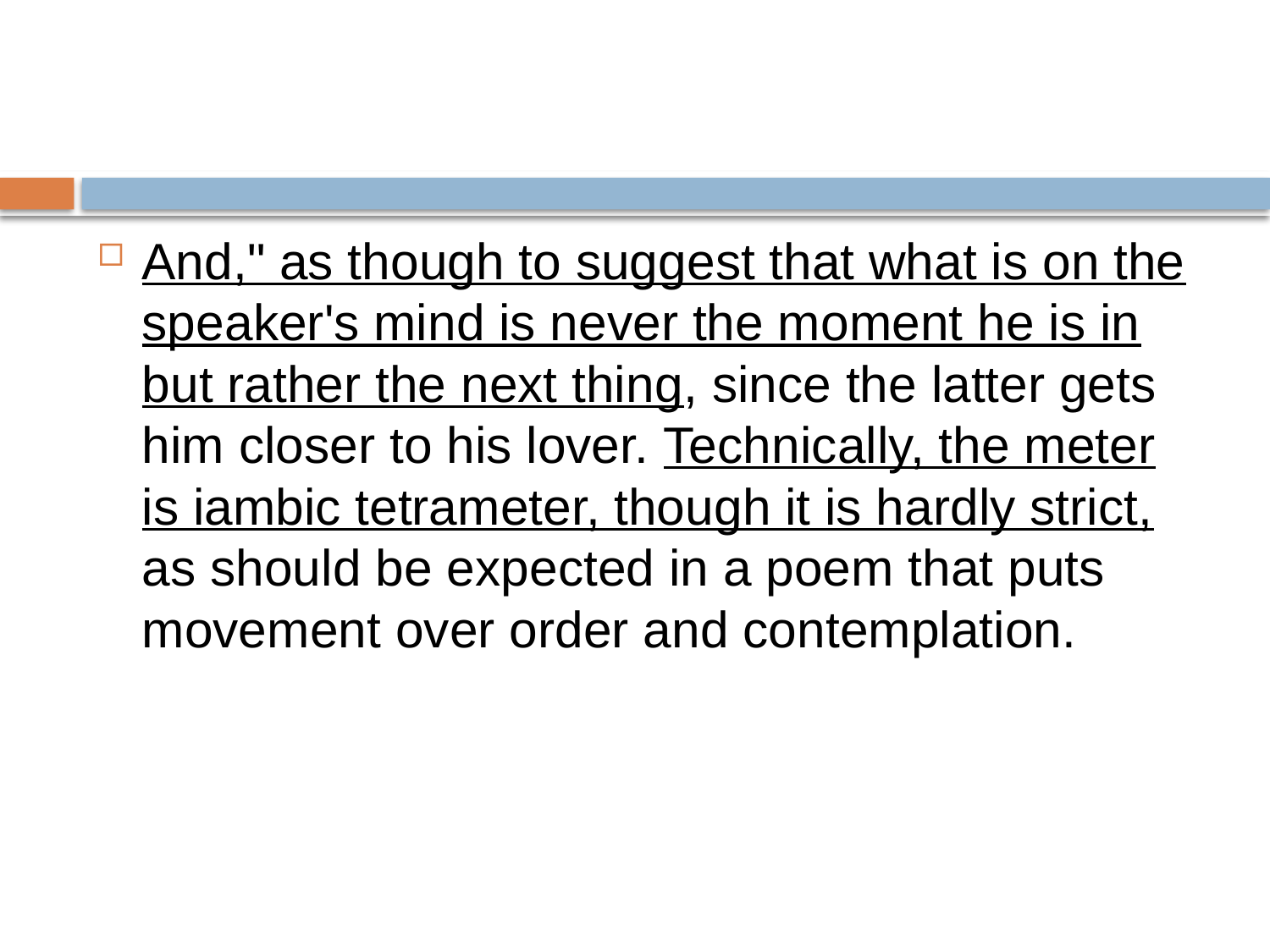

And," as though to suggest that what is on the speaker's mind is never the moment he is in but rather the next thing, since the latter gets him closer to his lover. Technically, the meter is iambic tetrameter, though it is hardly strict, as should be expected in a poem that puts movement over order and contemplation.